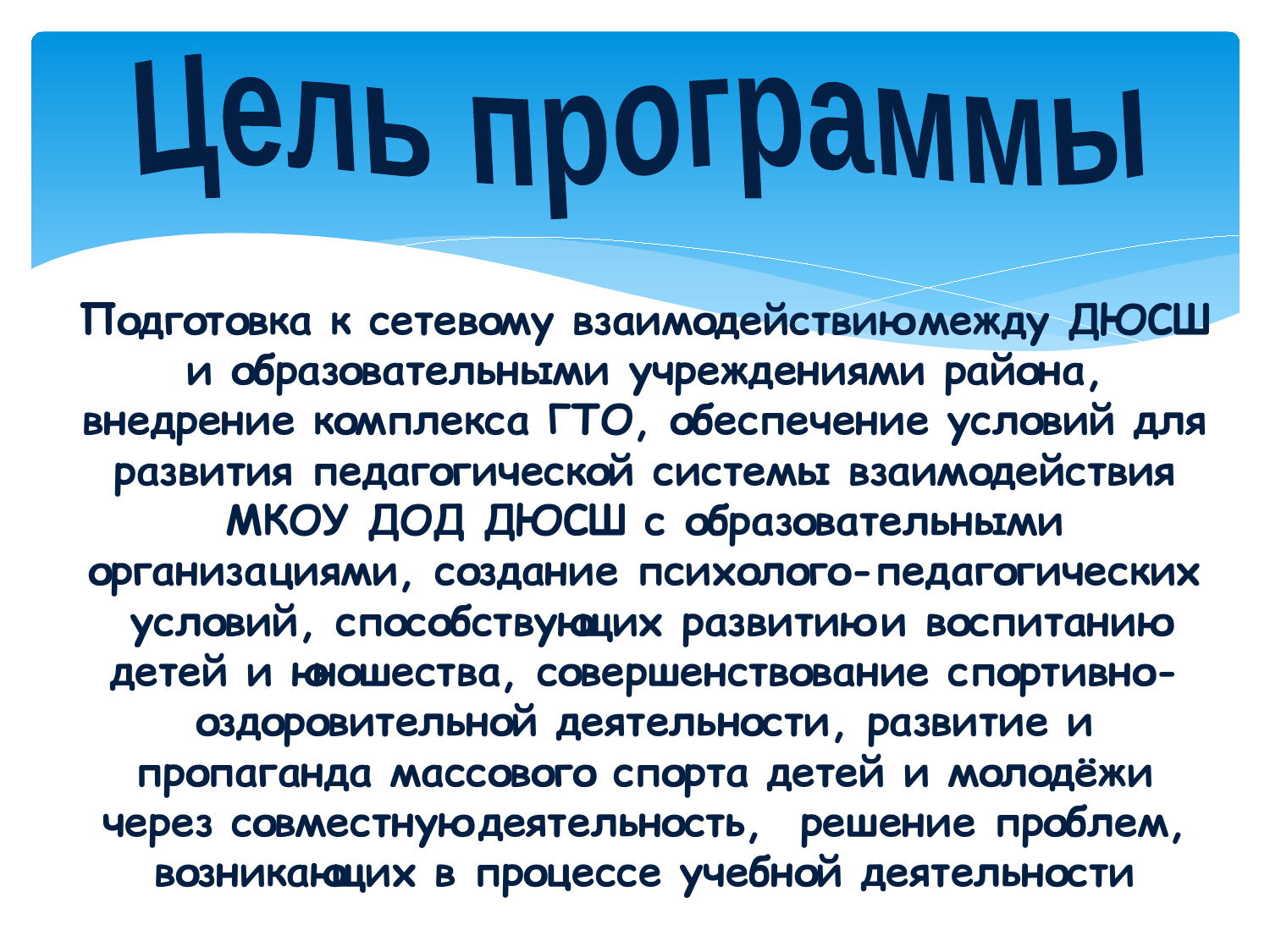

Цель программы
Подготовка к сетевому взаимодействию между ДЮСШ и образовательными учреждениями района, внедрение комплекса ГТО, обеспечение условий для развития педагогической системы взаимодействия МКОУ ДОД ДЮСШ с образовательными организациями, создание психолого-педагогических условий, способствующих развитию и воспитанию детей и юношества, совершенствование спортивно-оздоровительной деятельности, развитие и пропаганда массового спорта детей и молодёжи через совместную деятельность,  решение проблем, возникающих в процессе учебной деятельности